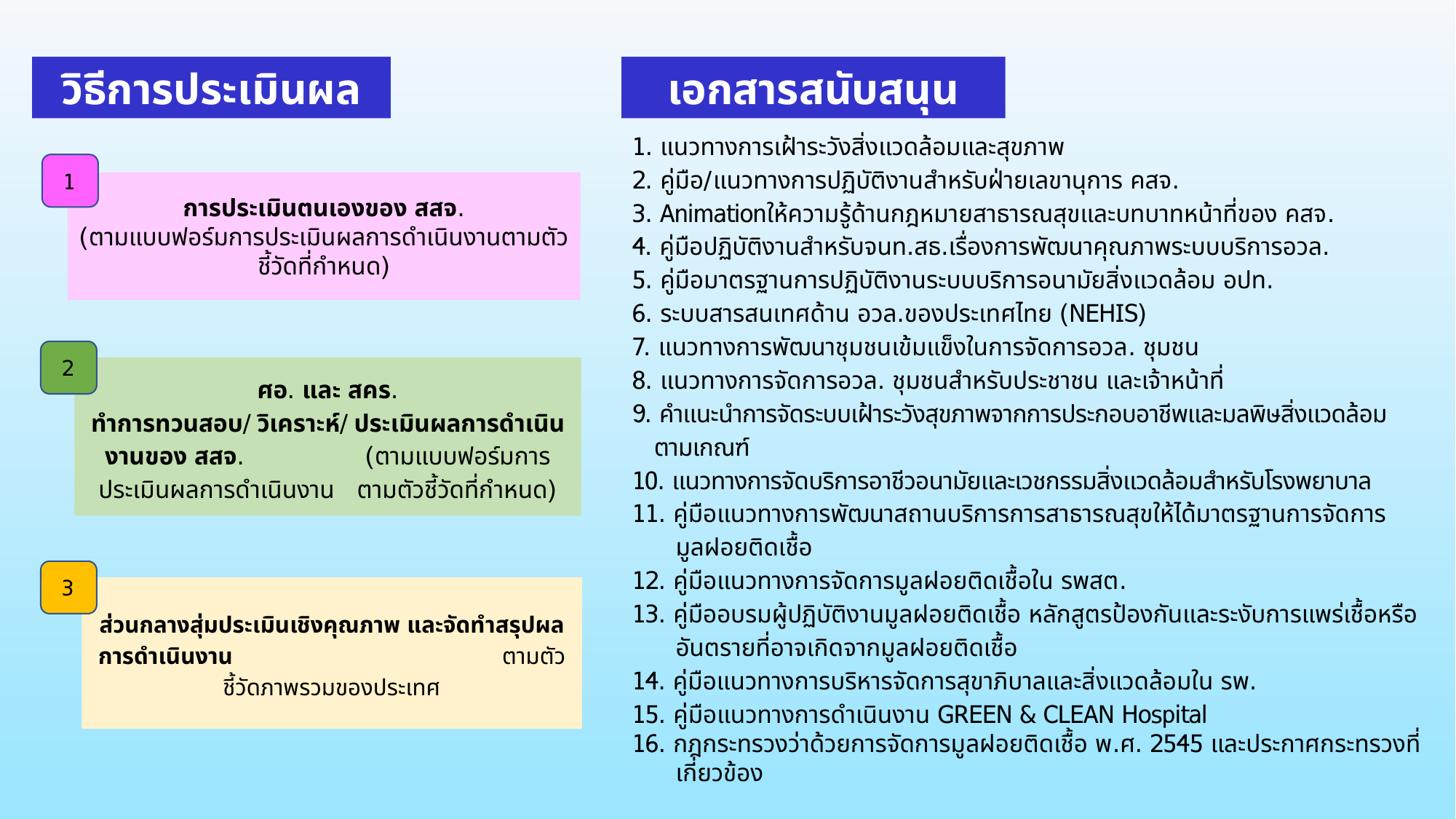

วิธีการประเมินผล
1
การประเมินตนเองของ สสจ.
(ตามแบบฟอร์มการประเมินผลการดำเนินงานตามตัวชี้วัดที่กำหนด)
2
ศอ. และ สคร. ทำการทวนสอบ/วิเคราะห์/ประเมินผลการดำเนินงานของ สสจ.                 (ตามแบบฟอร์มการประเมินผลการดำเนินงาน   ตามตัวชี้วัดที่กำหนด)
3
ส่วนกลางสุ่มประเมินเชิงคุณภาพ และจัดทำสรุปผลการดำเนินงาน                                        ตามตัวชี้วัดภาพรวมของประเทศ
เอกสารสนับสนุน
1. แนวทางการเฝ้าระวังสิ่งแวดล้อมและสุขภาพ
2. คู่มือ/แนวทางการปฏิบัติงานสำหรับฝ่ายเลขานุการ คสจ.
3. Animationให้ความรู้ด้านกฎหมายสาธารณสุขและบทบาทหน้าที่ของ คสจ.
4. คู่มือปฏิบัติงานสำหรับจนท.สธ.เรื่องการพัฒนาคุณภาพระบบบริการอวล.
5. คู่มือมาตรฐานการปฏิบัติงานระบบบริการอนามัยสิ่งแวดล้อม อปท.
6. ระบบสารสนเทศด้าน อวล.ของประเทศไทย (NEHIS)
7. แนวทางการพัฒนาชุมชนเข้มแข็งในการจัดการอวล. ชุมชน
8. แนวทางการจัดการอวล. ชุมชนสำหรับประชาชน และเจ้าหน้าที่
9. คำแนะนำการจัดระบบเฝ้าระวังสุขภาพจากการประกอบอาชีพและมลพิษสิ่งแวดล้อมตามเกณฑ์
10. แนวทางการจัดบริการอาชีวอนามัยและเวชกรรมสิ่งแวดล้อมสำหรับโรงพยาบาล
11. คู่มือแนวทางการพัฒนาสถานบริการการสาธารณสุขให้ได้มาตรฐานการจัดการมูลฝอยติดเชื้อ
12. คู่มือแนวทางการจัดการมูลฝอยติดเชื้อใน รพสต.
13. คู่มืออบรมผู้ปฏิบัติงานมูลฝอยติดเชื้อ หลักสูตรป้องกันและระงับการแพร่เชื้อหรืออันตรายที่อาจเกิดจากมูลฝอยติดเชื้อ
14. คู่มือแนวทางการบริหารจัดการสุขาภิบาลและสิ่งแวดล้อมใน รพ.
15. คู่มือแนวทางการดำเนินงาน GREEN & CLEAN Hospital
16. กฎกระทรวงว่าด้วยการจัดการมูลฝอยติดเชื้อ พ.ศ. 2545 และประกาศกระทรวงที่เกี่ยวข้อง